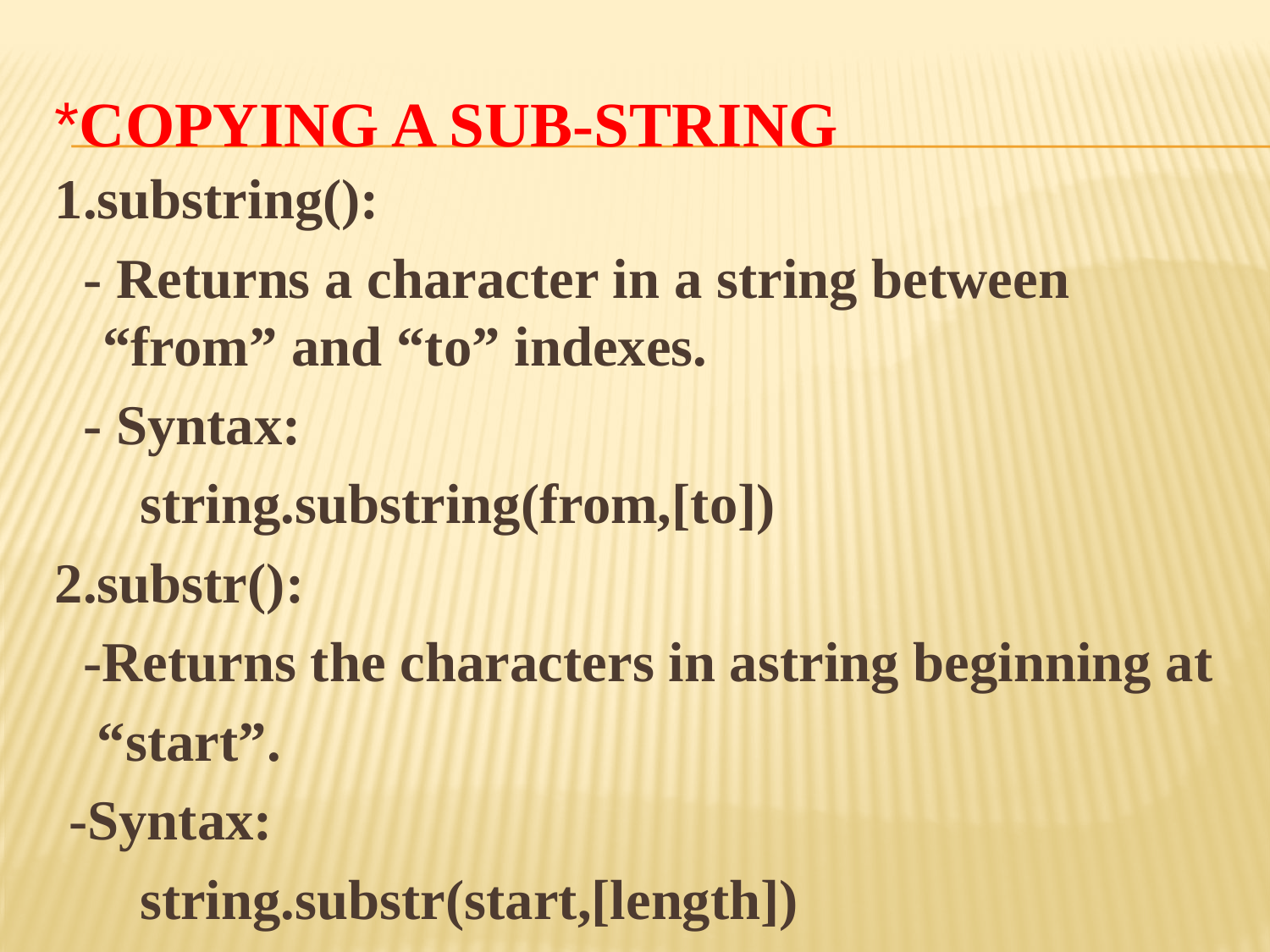

# *Copying a sub-string
1.substring():
  - Returns a character in a string between “from” and “to” indexes.
  - Syntax:
      string.substring(from,[to])
2.substr():
  -Returns the characters in astring beginning at
   “start”.
 -Syntax:
      string.substr(start,[length])